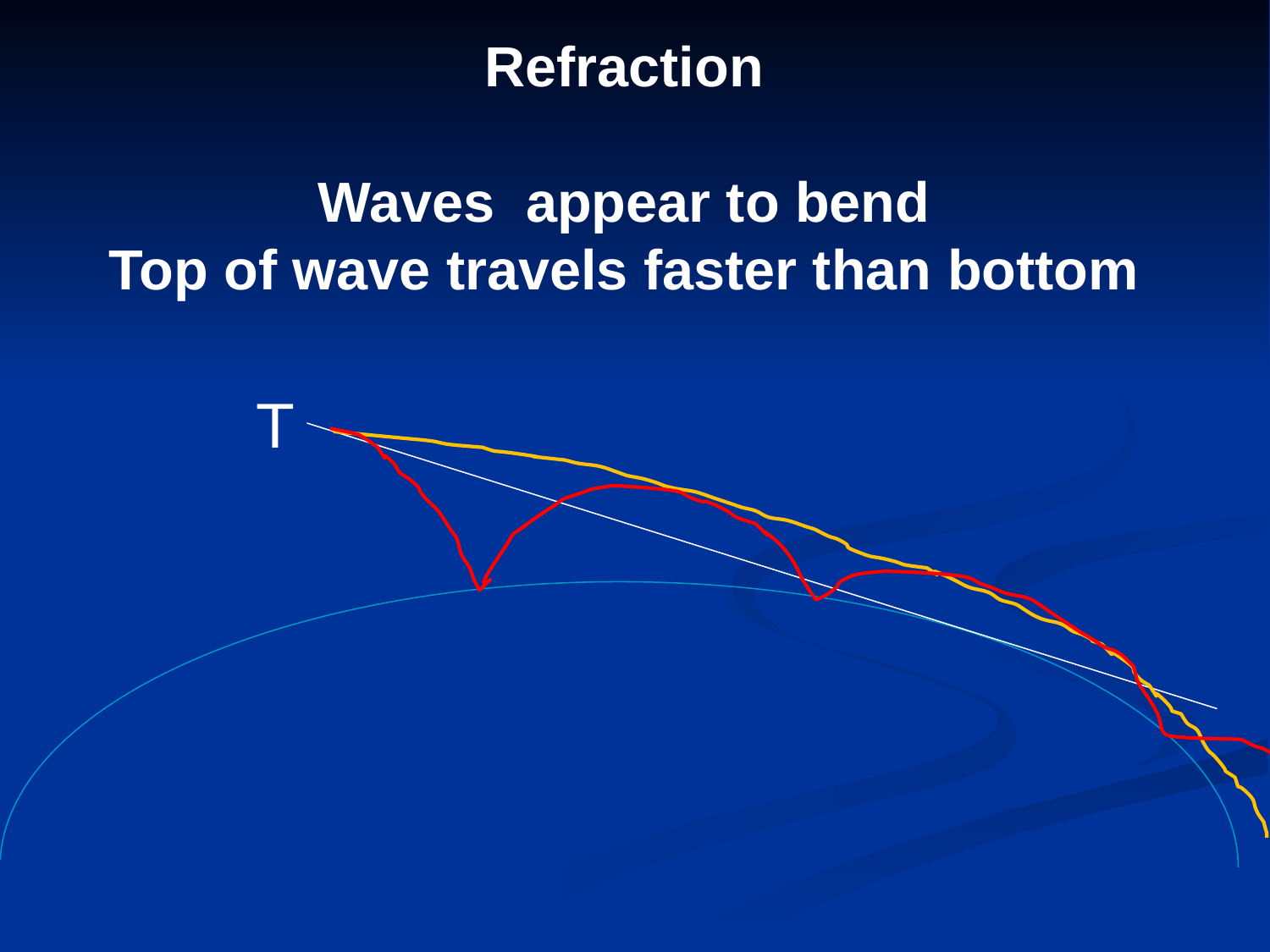

# Refraction Waves  appear to bend Top of wave travels faster than bottom
T